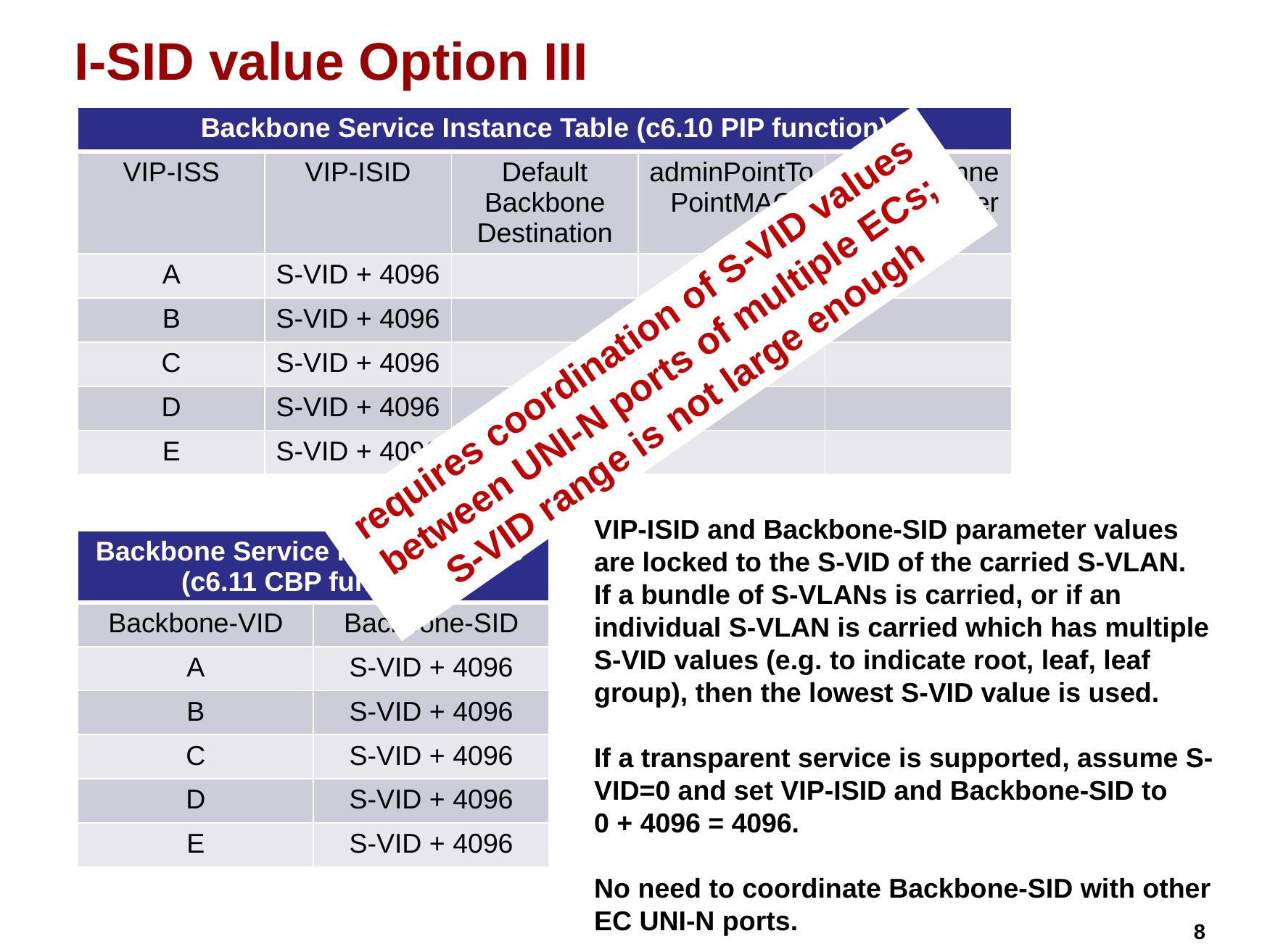

# I-SID value Option III
| Backbone Service Instance Table (c6.10 PIP function) |  |  |  |  |
| --- | --- | --- | --- | --- |
| VIP-ISS | VIP-ISID | Default Backbone Destination | adminPointToPointMAC | enableConnectionIdentifier |
| A | S-VID + 4096 |  |  |  |
| B | S-VID + 4096 |  |  |  |
| C | S-VID + 4096 |  |  |  |
| D | S-VID + 4096 |  |  |  |
| E | S-VID + 4096 |  |  |  |
requires coordination of S-VID values between UNI-N ports of multiple ECs; S-VID range is not large enough
VIP-ISID and Backbone-SID parameter values are locked to the S-VID of the carried S-VLAN.
If a bundle of S-VLANs is carried, or if an individual S-VLAN is carried which has multiple S-VID values (e.g. to indicate root, leaf, leaf group), then the lowest S-VID value is used.

If a transparent service is supported, assume S-VID=0 and set VIP-ISID and Backbone-SID to
0 + 4096 = 4096.

No need to coordinate Backbone-SID with other EC UNI-N ports.
| Backbone Service Instance Table (c6.11 CBP function) |  |
| --- | --- |
| Backbone-VID | Backbone-SID |
| A | S-VID + 4096 |
| B | S-VID + 4096 |
| C | S-VID + 4096 |
| D | S-VID + 4096 |
| E | S-VID + 4096 |